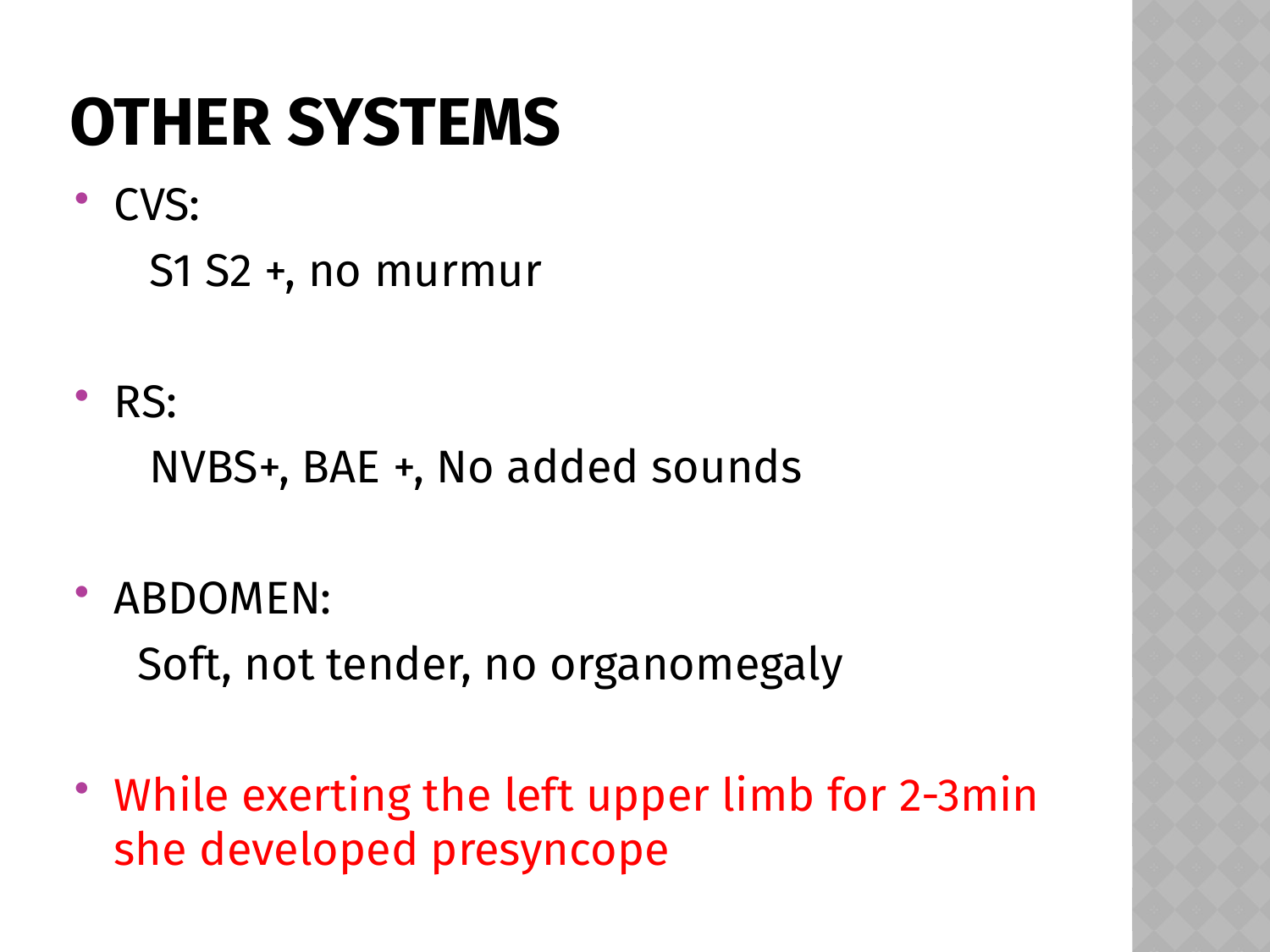

# Other systems
CVS:
      S1 S2 +, no murmur

RS:
      NVBS+, BAE +, No added sounds

ABDOMEN:
     Soft, not tender, no organomegaly

While exerting the left upper limb for 2-3min she developed presyncope